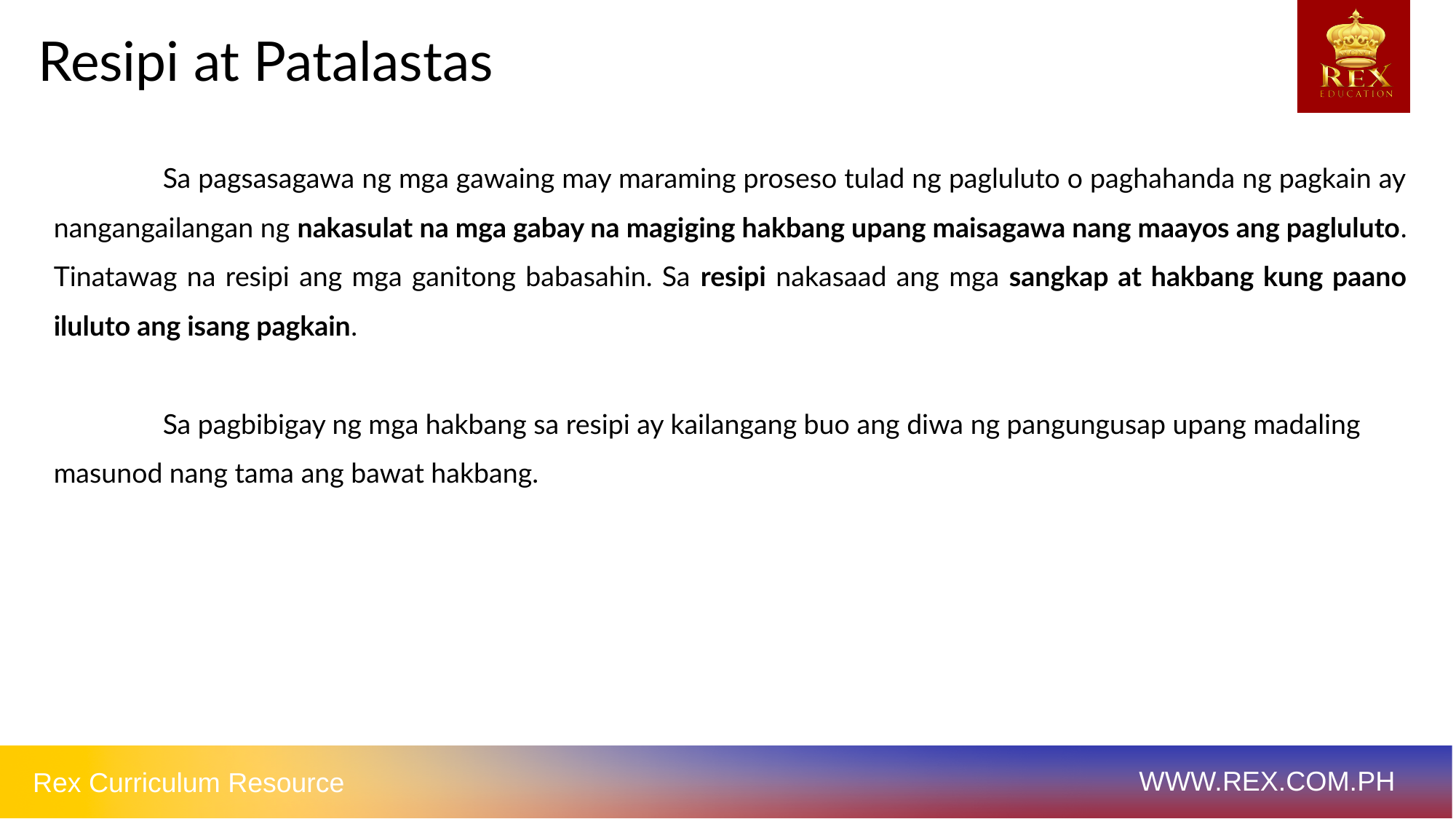

Pagbasa ng Talambuhay, Talaarawan, at Teksto
Resipi at Patalastas
	Sa pagsasagawa ng mga gawaing may maraming proseso tulad ng pagluluto o paghahanda ng pagkain ay nangangailangan ng nakasulat na mga gabay na magiging hakbang upang maisagawa nang maayos ang pagluluto. Tinatawag na resipi ang mga ganitong babasahin. Sa resipi nakasaad ang mga sangkap at hakbang kung paano iluluto ang isang pagkain.

	Sa pagbibigay ng mga hakbang sa resipi ay kailangang buo ang diwa ng pangungusap upang madaling masunod nang tama ang bawat hakbang.